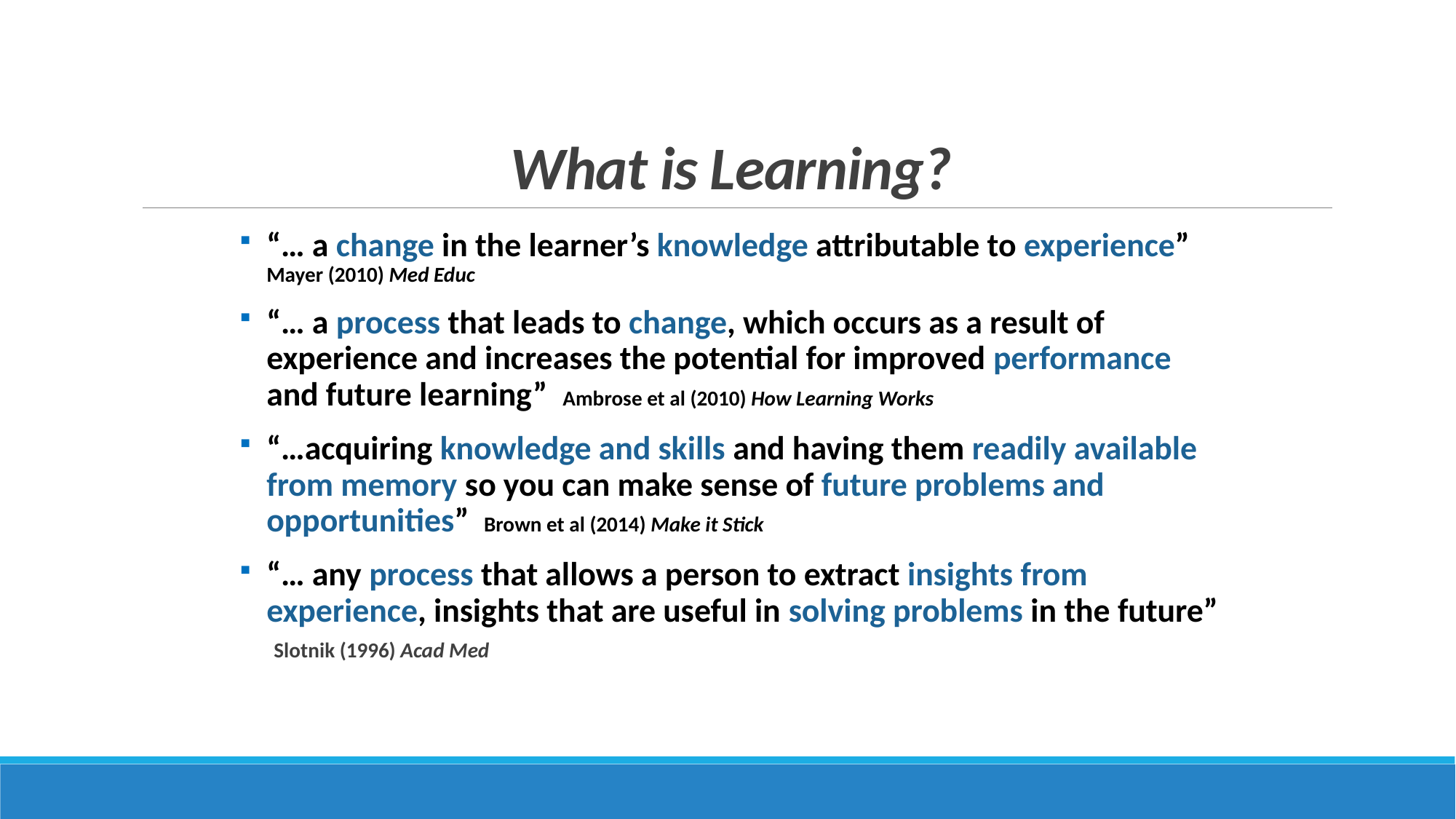

# What is Learning?
“… a change in the learner’s knowledge attributable to experience”  Mayer (2010) Med Educ
“… a process that leads to change, which occurs as a result of experience and increases the potential for improved performance and future learning”  Ambrose et al (2010) How Learning Works
“…acquiring knowledge and skills and having them readily available from memory so you can make sense of future problems and opportunities”  Brown et al (2014) Make it Stick
“… any process that allows a person to extract insights from experience, insights that are useful in solving problems in the future”  Slotnik (1996) Acad Med